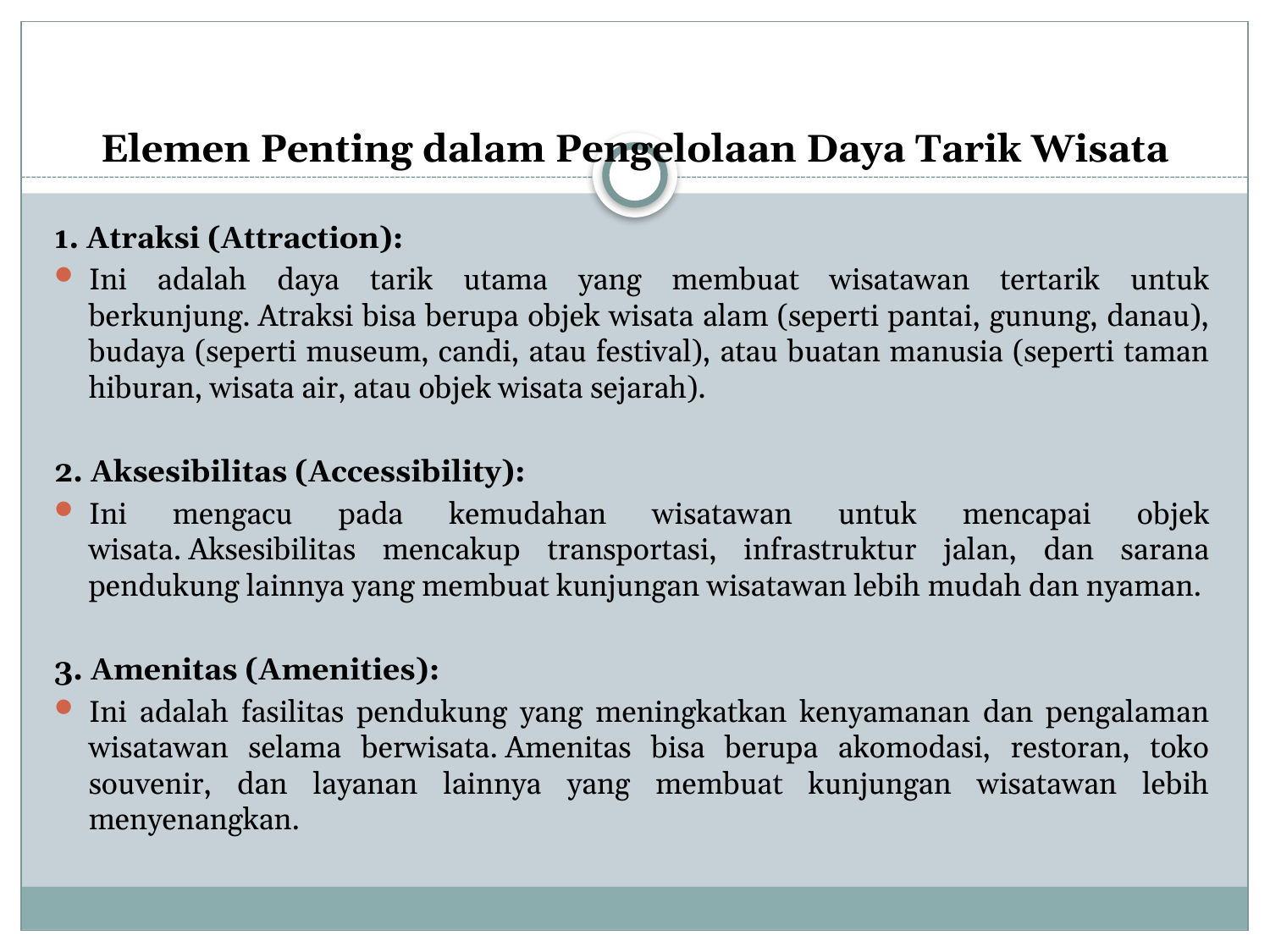

# Elemen Penting dalam Pengelolaan Daya Tarik Wisata
1. Atraksi (Attraction):
Ini adalah daya tarik utama yang membuat wisatawan tertarik untuk berkunjung. Atraksi bisa berupa objek wisata alam (seperti pantai, gunung, danau), budaya (seperti museum, candi, atau festival), atau buatan manusia (seperti taman hiburan, wisata air, atau objek wisata sejarah).

2. Aksesibilitas (Accessibility):
Ini mengacu pada kemudahan wisatawan untuk mencapai objek wisata. Aksesibilitas mencakup transportasi, infrastruktur jalan, dan sarana pendukung lainnya yang membuat kunjungan wisatawan lebih mudah dan nyaman.

3. Amenitas (Amenities):
Ini adalah fasilitas pendukung yang meningkatkan kenyamanan dan pengalaman wisatawan selama berwisata. Amenitas bisa berupa akomodasi, restoran, toko souvenir, dan layanan lainnya yang membuat kunjungan wisatawan lebih menyenangkan.